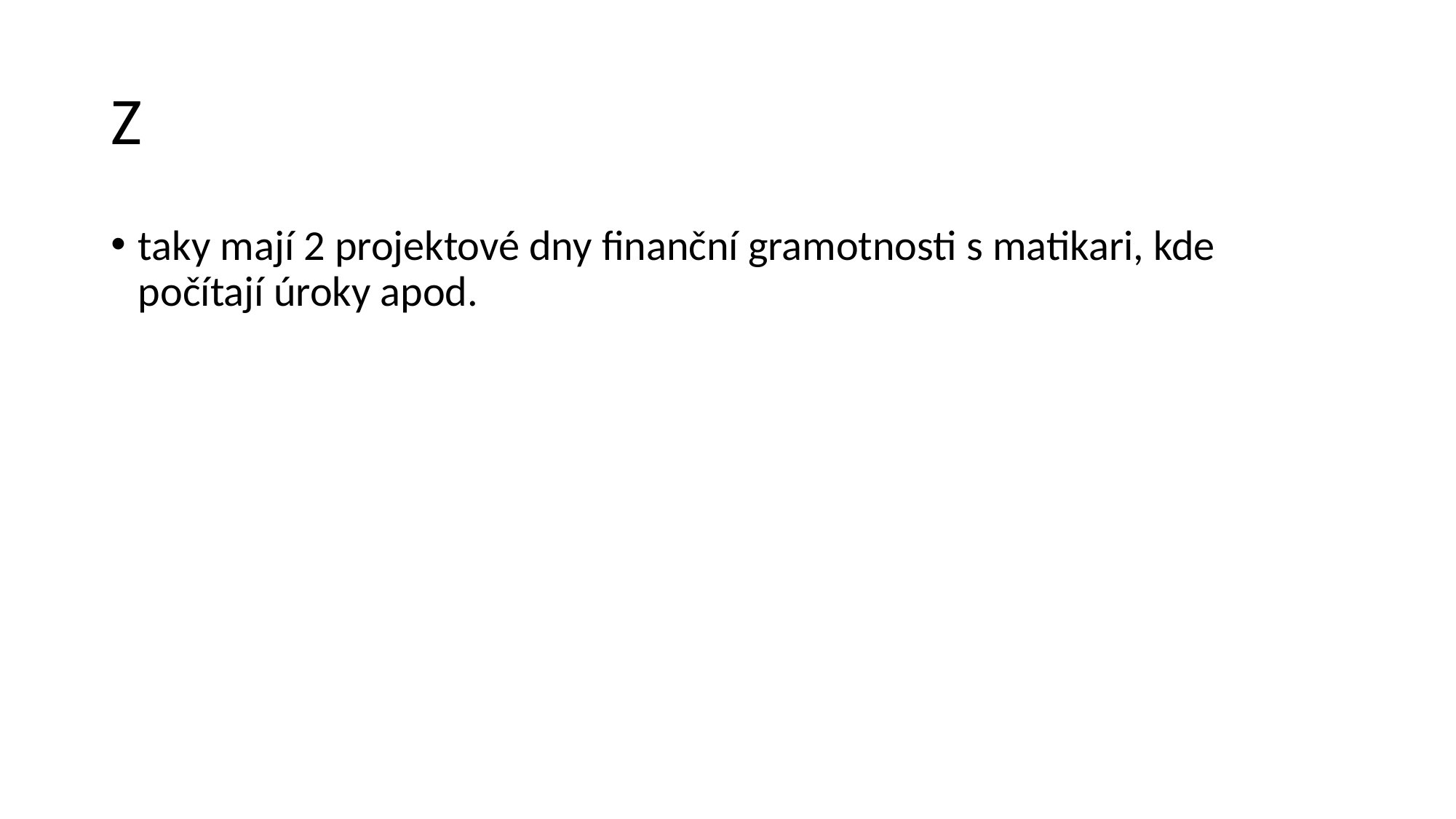

# Z
taky mají 2 projektové dny finanční gramotnosti s matikari, kde počítají úroky apod.